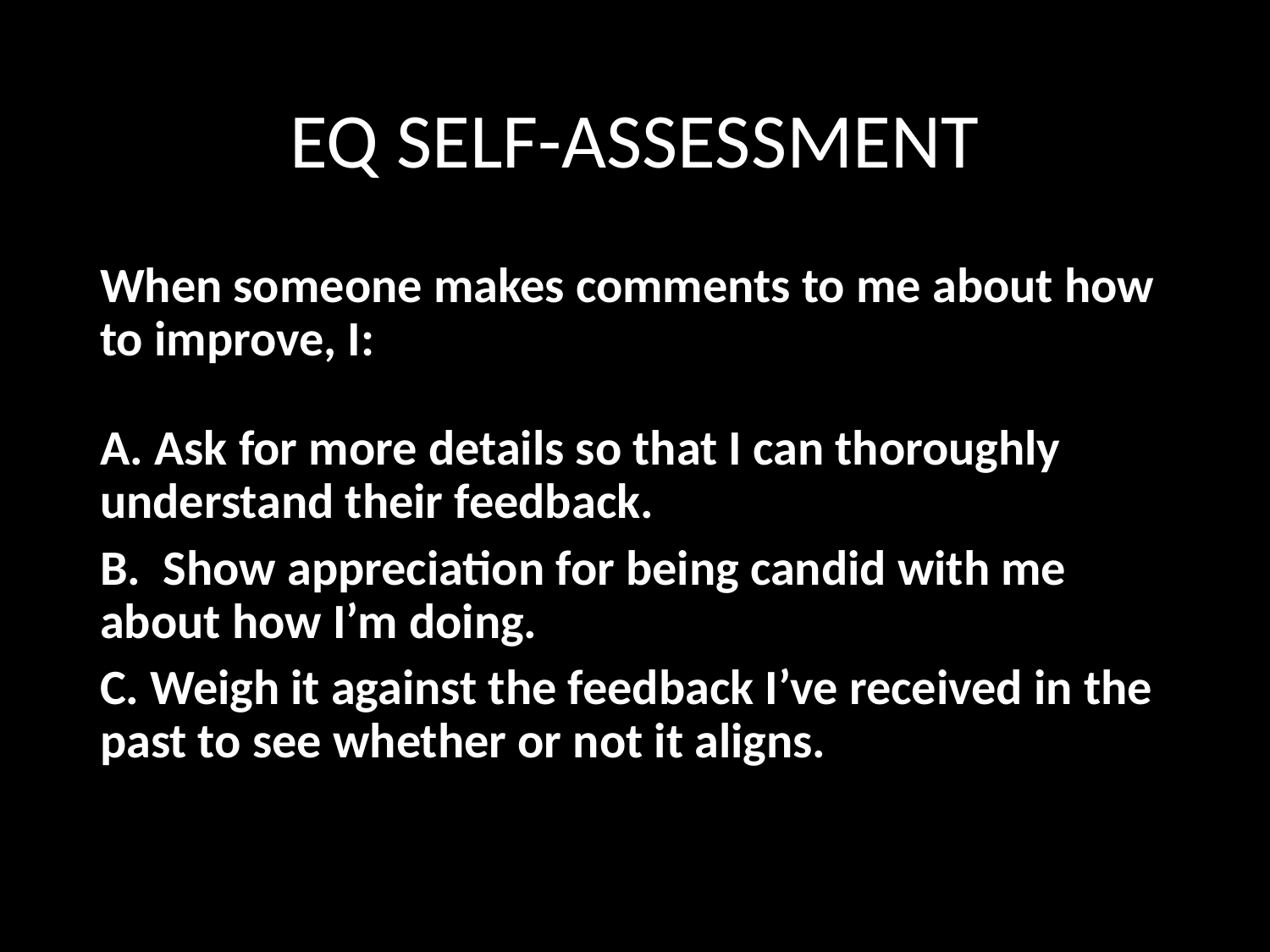

# EQ SELF-ASSESSMENT
When someone makes comments to me about how to improve, I:

A. Ask for more details so that I can thoroughly understand their feedback.
B.  Show appreciation for being candid with me about how I’m doing.
C. Weigh it against the feedback I’ve received in the past to see whether or not it aligns.